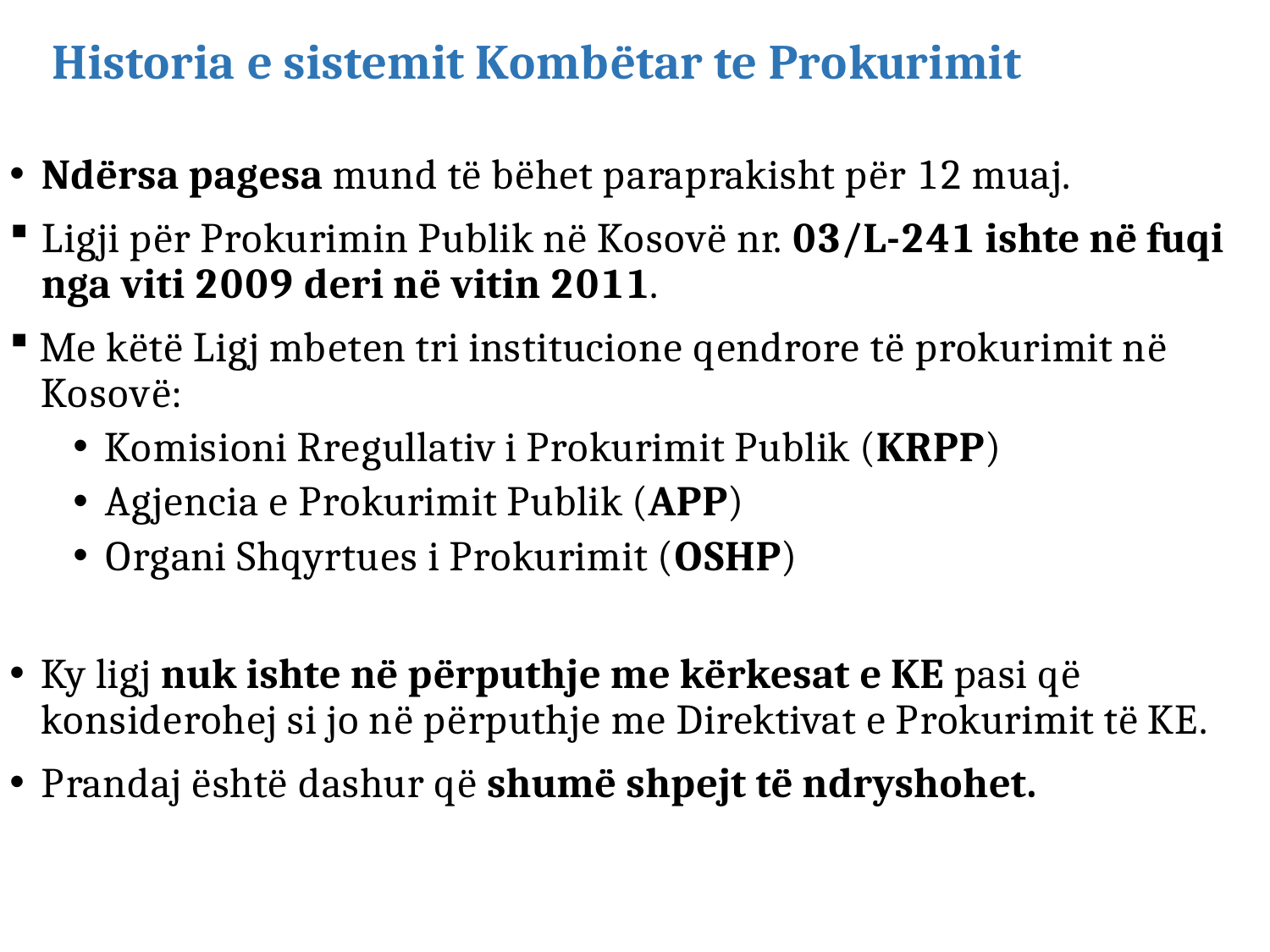

# Historia e sistemit Kombëtar te Prokurimit
Ndërsa pagesa mund të bëhet paraprakisht për 12 muaj.
Ligji për Prokurimin Publik në Kosovë nr. 03/L-241 ishte në fuqi nga viti 2009 deri në vitin 2011.
Me këtë Ligj mbeten tri institucione qendrore të prokurimit në Kosovë:
Komisioni Rregullativ i Prokurimit Publik (KRPP)
Agjencia e Prokurimit Publik (APP)
Organi Shqyrtues i Prokurimit (OSHP)

Ky ligj nuk ishte në përputhje me kërkesat e KE pasi që konsiderohej si jo në përputhje me Direktivat e Prokurimit të KE.
Prandaj është dashur që shumë shpejt të ndryshohet.